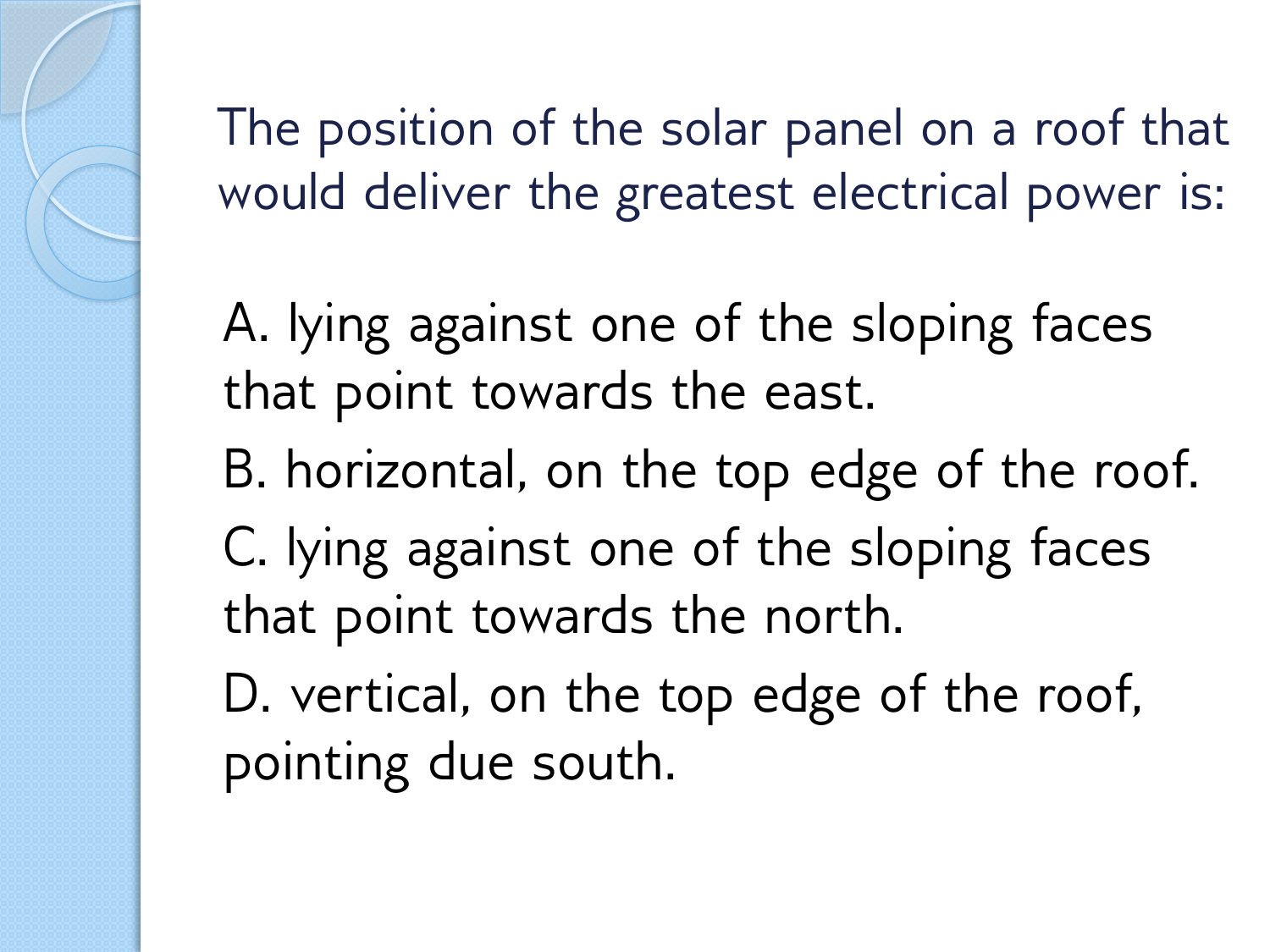

# The position of the solar panel on a roof that would deliver the greatest electrical power is:

A. lying against one of the sloping faces that point towards the east.
B. horizontal, on the top edge of the roof.
C. lying against one of the sloping faces that point towards the north.
D. vertical, on the top edge of the roof, pointing due south.